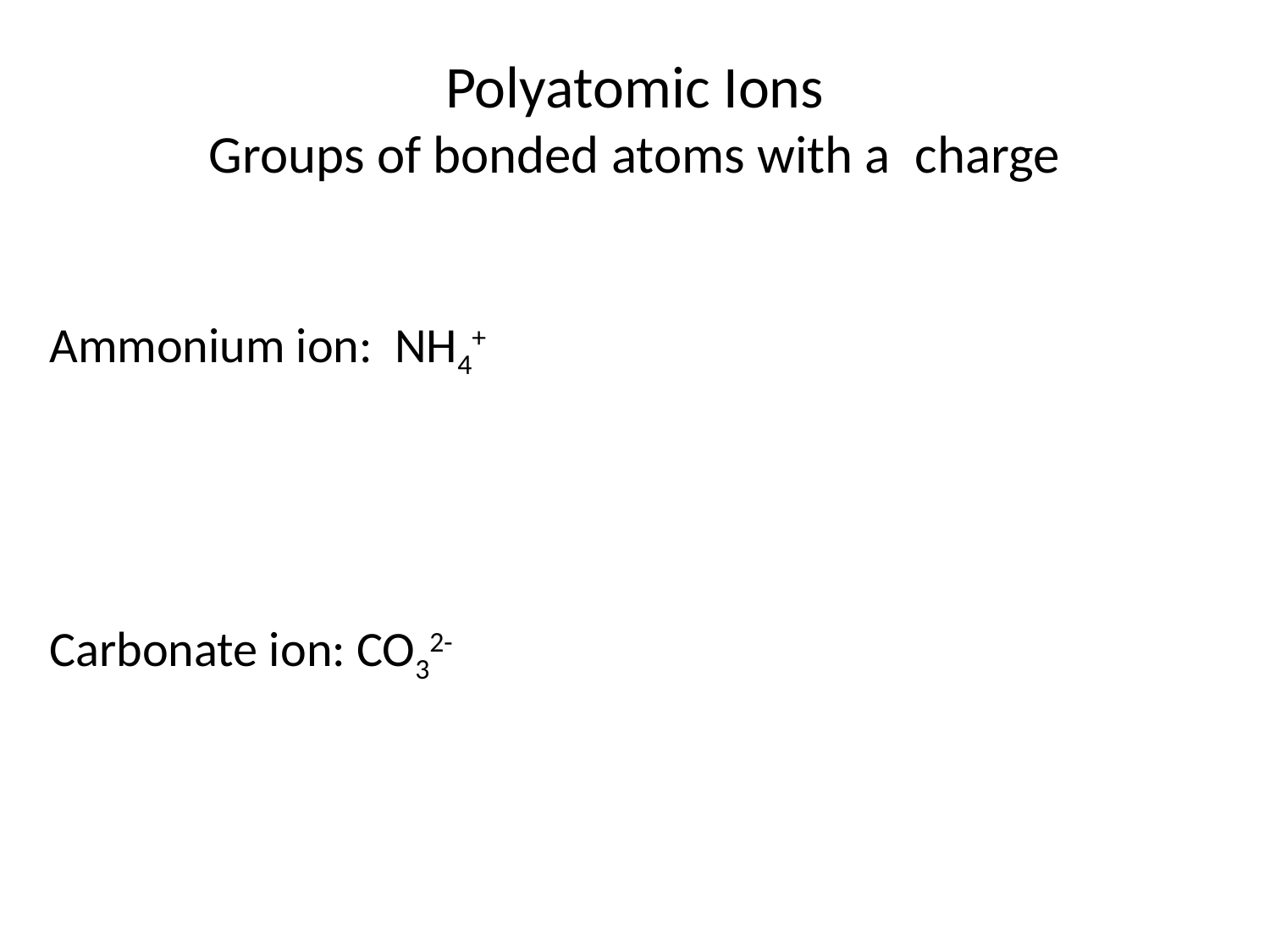

# Polyatomic Ions Groups of bonded atoms with a  charge
Ammonium ion:  NH4+

Carbonate ion: CO32-